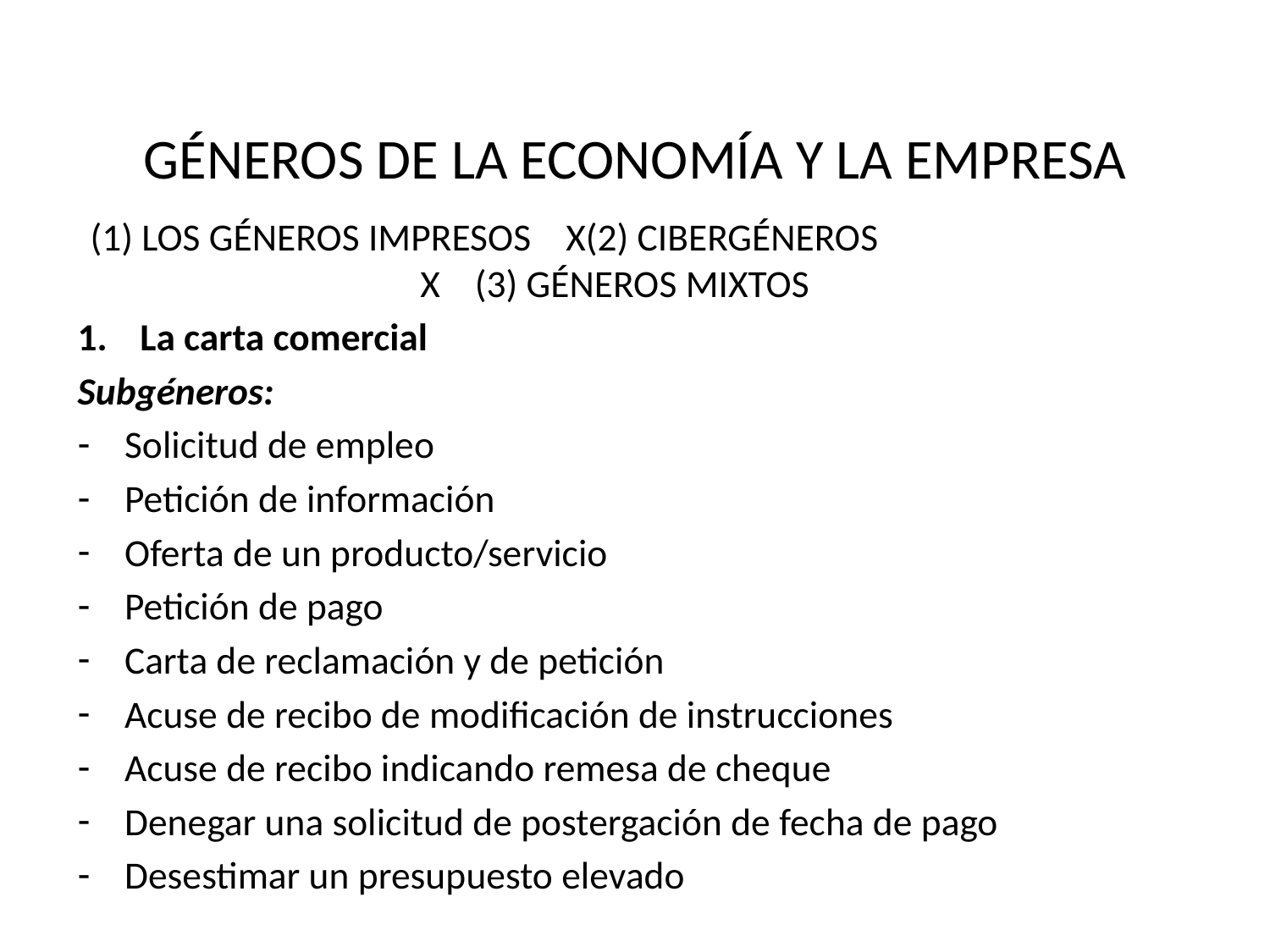

# GÉNEROS DE LA ECONOMÍA Y LA EMPRESA
(1) LOS GÉNEROS IMPRESOS    X(2) CIBERGÉNEROS                               X    (3) GÉNEROS MIXTOS
La carta comercial
Subgéneros:
Solicitud de empleo
Petición de información
Oferta de un producto/servicio
Petición de pago
Carta de reclamación y de petición
Acuse de recibo de modificación de instrucciones
Acuse de recibo indicando remesa de cheque
Denegar una solicitud de postergación de fecha de pago
Desestimar un presupuesto elevado